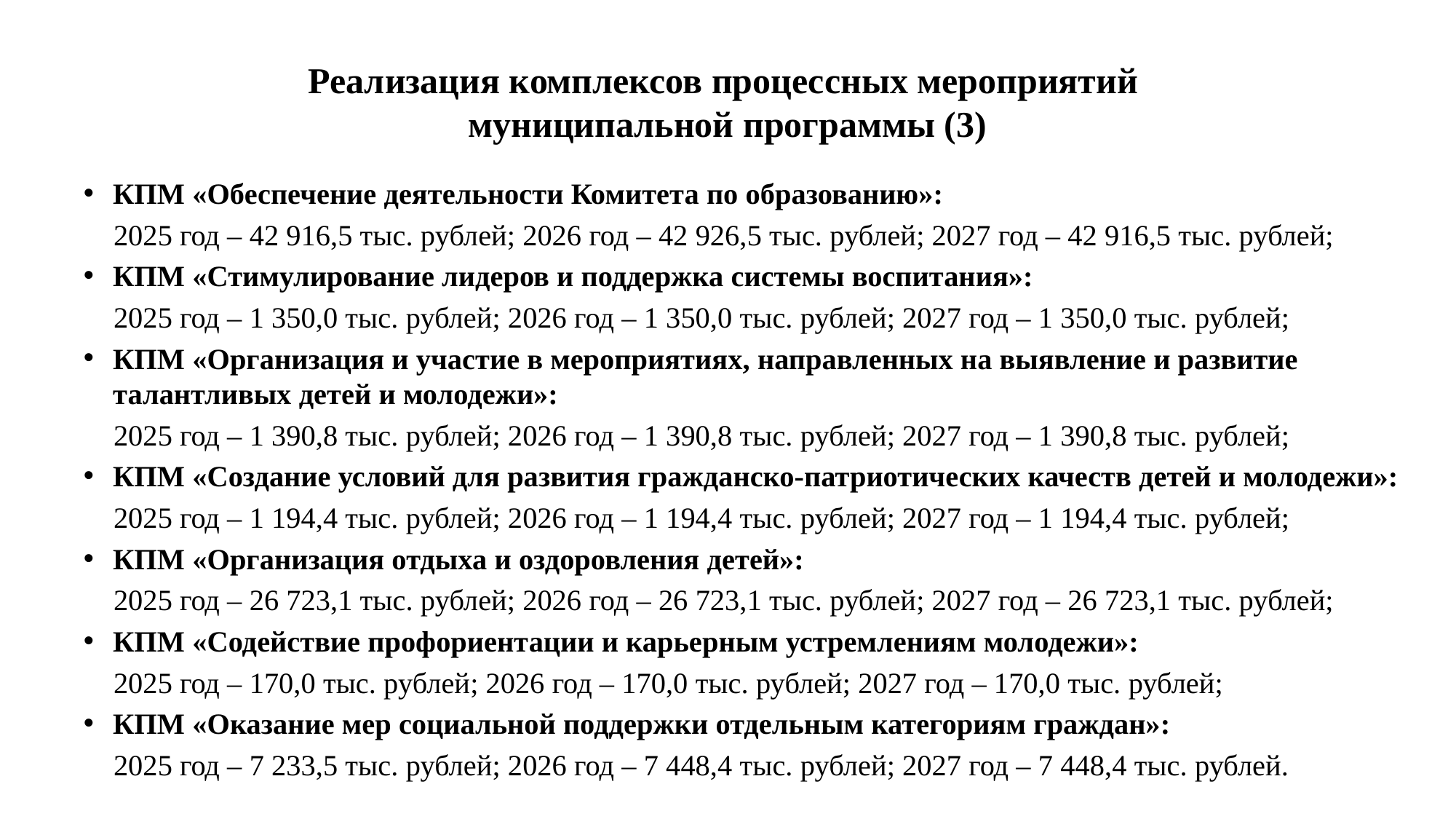

# Реализация комплексов процессных мероприятий муниципальной программы (3)
КПМ «Обеспечение деятельности Комитета по образованию»:
    2025 год – 42 916,5 тыс. рублей; 2026 год – 42 926,5 тыс. рублей; 2027 год – 42 916,5 тыс. рублей;
КПМ «Стимулирование лидеров и поддержка системы воспитания»:
    2025 год – 1 350,0 тыс. рублей; 2026 год – 1 350,0 тыс. рублей; 2027 год – 1 350,0 тыс. рублей;
КПМ «Организация и участие в мероприятиях, направленных на выявление и развитие талантливых детей и молодежи»:
    2025 год – 1 390,8 тыс. рублей; 2026 год – 1 390,8 тыс. рублей; 2027 год – 1 390,8 тыс. рублей;
КПМ «Создание условий для развития гражданско-патриотических качеств детей и молодежи»:
    2025 год – 1 194,4 тыс. рублей; 2026 год – 1 194,4 тыс. рублей; 2027 год – 1 194,4 тыс. рублей;
КПМ «Организация отдыха и оздоровления детей»:
    2025 год – 26 723,1 тыс. рублей; 2026 год – 26 723,1 тыс. рублей; 2027 год – 26 723,1 тыс. рублей;
КПМ «Содействие профориентации и карьерным устремлениям молодежи»:
    2025 год – 170,0 тыс. рублей; 2026 год – 170,0 тыс. рублей; 2027 год – 170,0 тыс. рублей;
КПМ «Оказание мер социальной поддержки отдельным категориям граждан»:
    2025 год – 7 233,5 тыс. рублей; 2026 год – 7 448,4 тыс. рублей; 2027 год – 7 448,4 тыс. рублей.